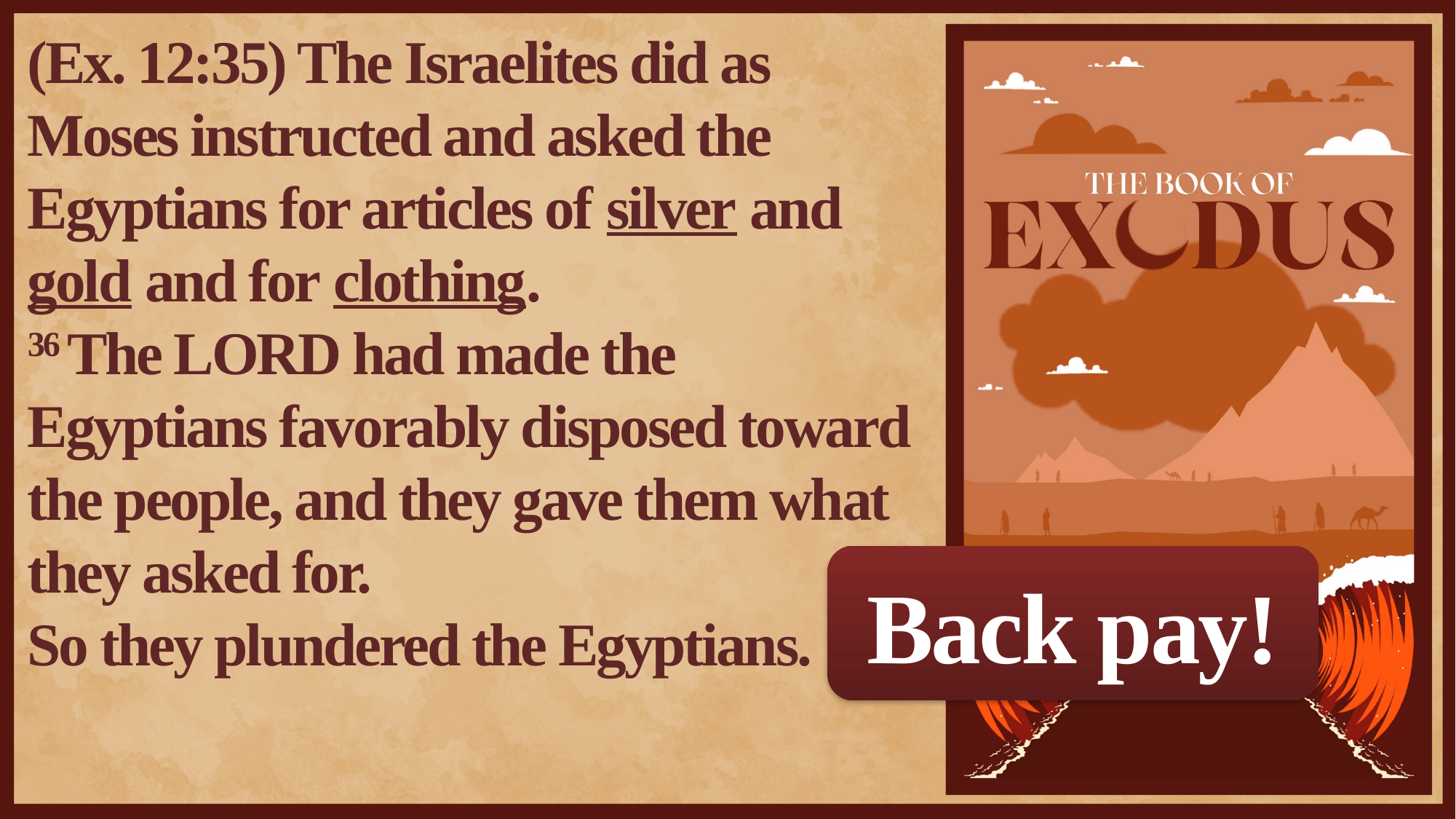

(Ex. 12:35) The Israelites did as Moses instructed and asked the Egyptians for articles of silver and gold and for clothing.
36 The LORD had made the Egyptians favorably disposed toward the people, and they gave them what they asked for.
So they plundered the Egyptians.
Back pay!